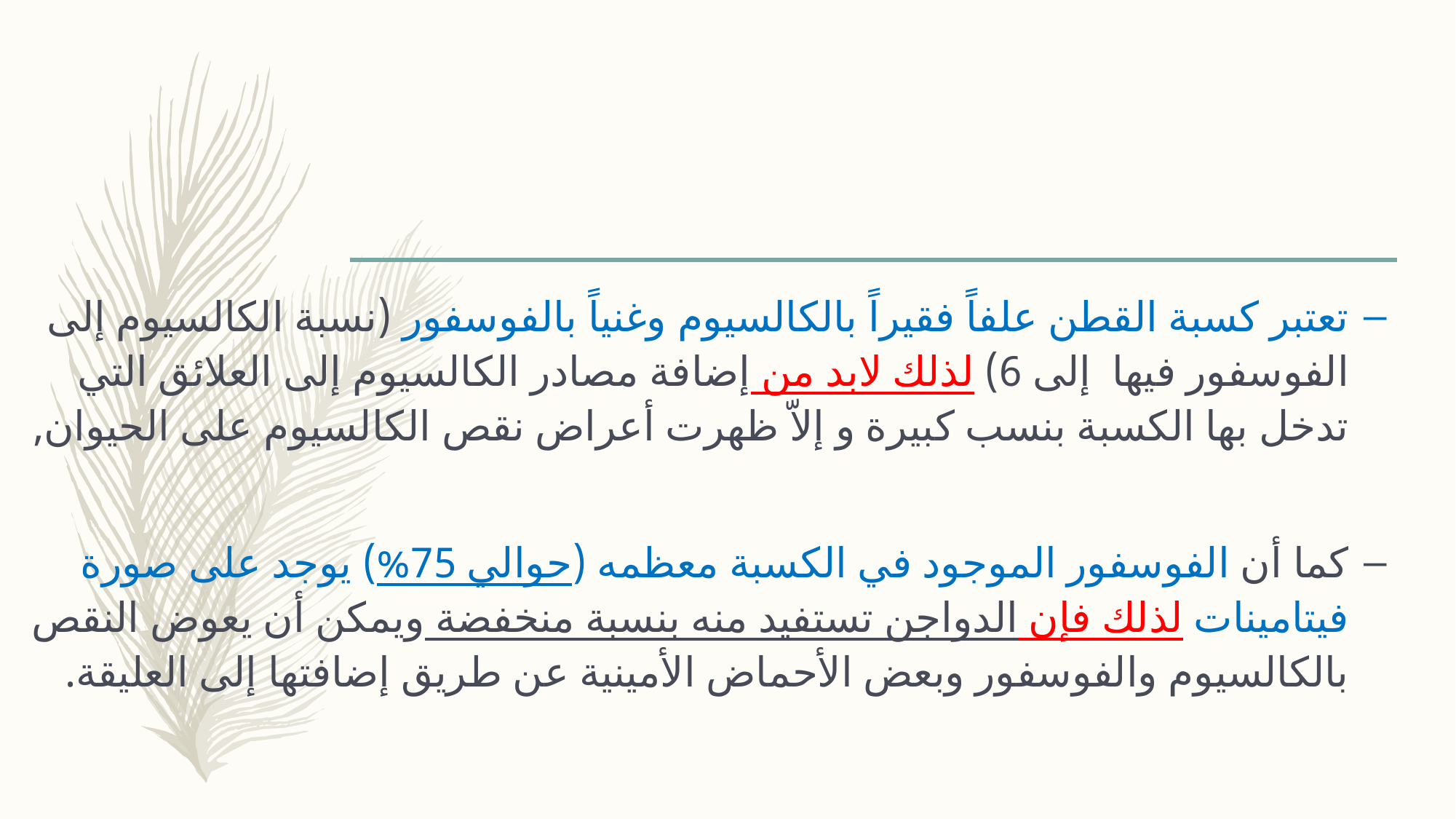

#
تعتبر كسبة القطن علفاً فقيراً بالكالسيوم وغنياً بالفوسفور (نسبة الكالسيوم إلى الفوسفور فيها  إلى 6) لذلك لابد من إضافة مصادر الكالسيوم إلى العلائق التي تدخل بها الكسبة بنسب كبيرة و إلاّ ظهرت أعراض نقص الكالسيوم على الحيوان,

كما أن الفوسفور الموجود في الكسبة معظمه (حوالي 75%) يوجد على صورة فيتامينات لذلك فإن الدواجن تستفيد منه بنسبة منخفضة ويمكن أن يعوض النقص بالكالسيوم والفوسفور وبعض الأحماض الأمينية عن طريق إضافتها إلى العليقة.